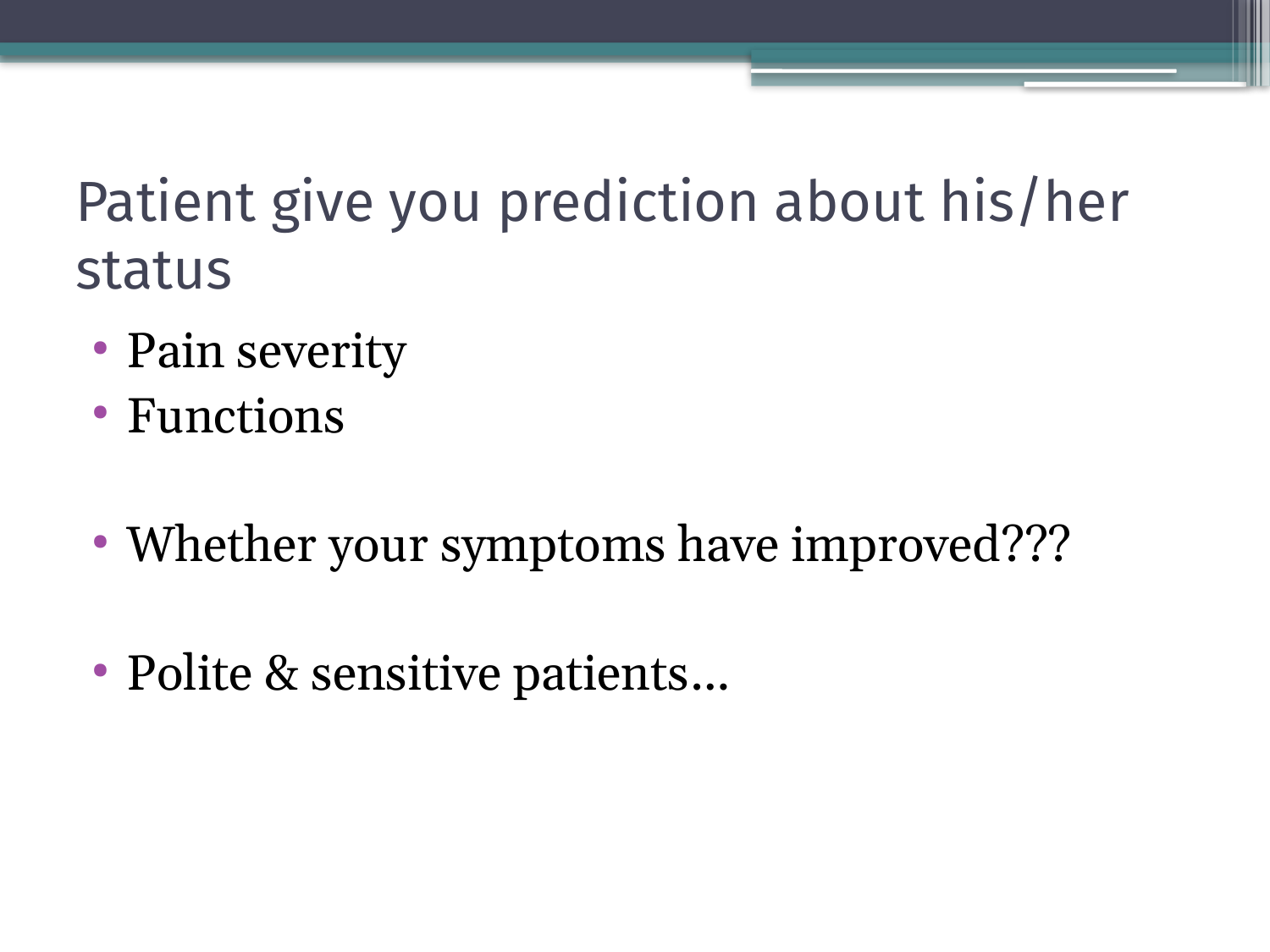

# Patient give you prediction about his/her status
Pain severity
Functions

Whether your symptoms have improved???

Polite & sensitive patients…